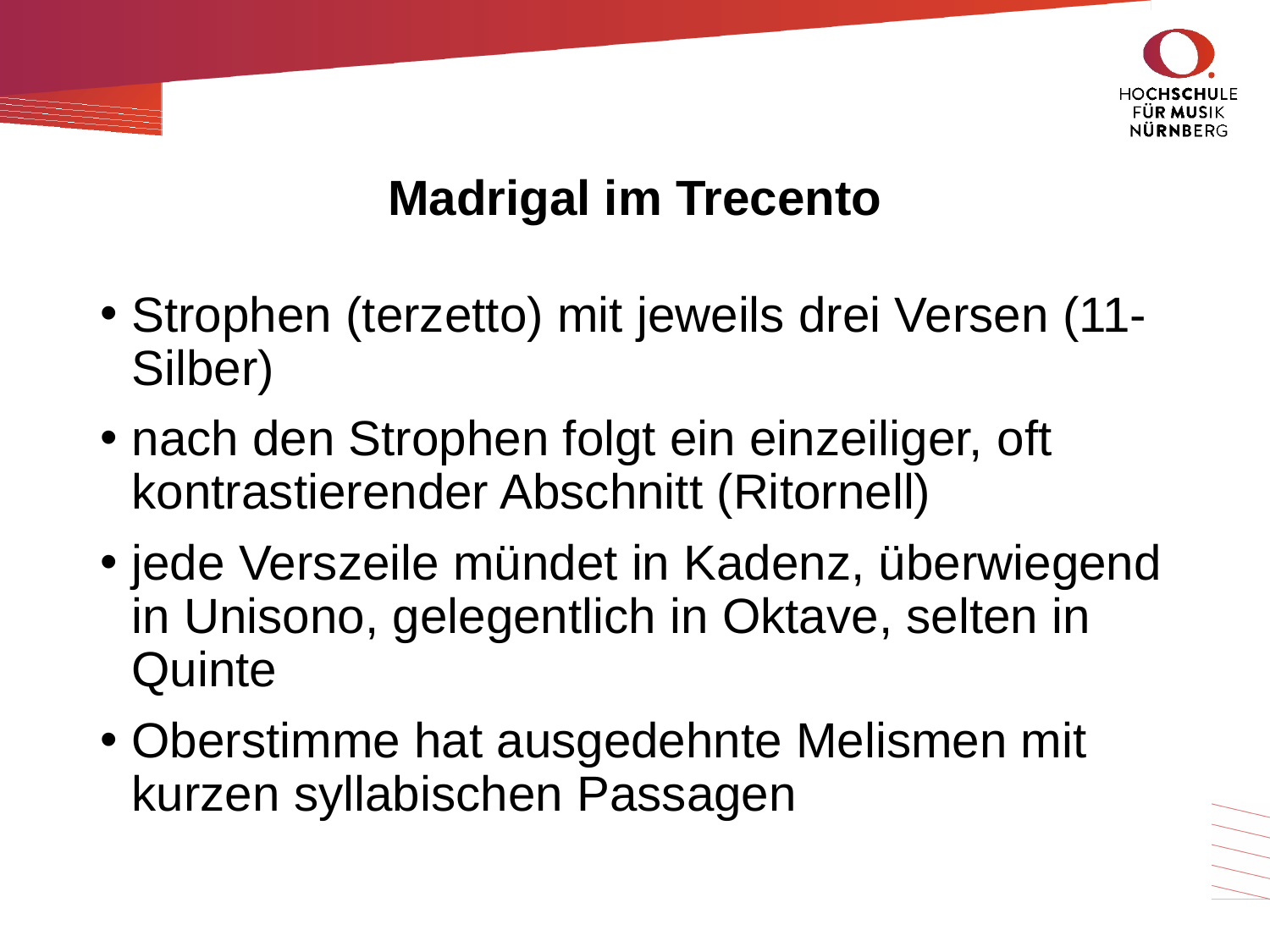

# Madrigal im Trecento
Strophen (terzetto) mit jeweils drei Versen (11-Silber)
nach den Strophen folgt ein einzeiliger, oft kontrastierender Abschnitt (Ritornell)
jede Verszeile mündet in Kadenz, überwiegend in Unisono, gelegentlich in Oktave, selten in Quinte
Oberstimme hat ausgedehnte Melismen mit kurzen syllabischen Passagen